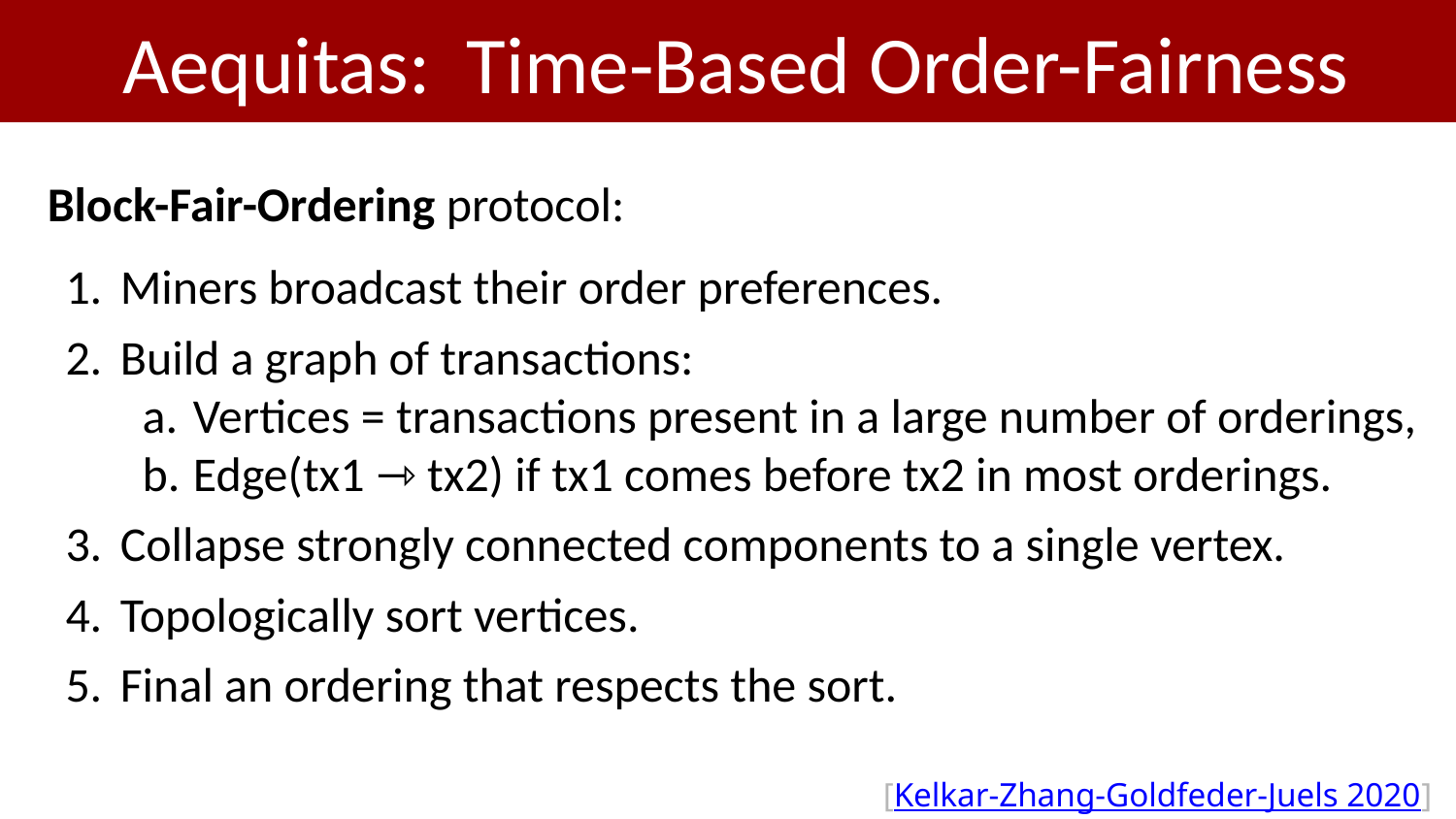

# Aequitas:  Time-Based Order-Fairness
Block-Fair-Ordering protocol:
Miners broadcast their order preferences.
Build a graph of transactions:
Vertices = transactions present in a large number of orderings,
Edge(tx1 ⇾ tx2) if tx1 comes before tx2 in most orderings.
Collapse strongly connected components to a single vertex.
Topologically sort vertices.
Final an ordering that respects the sort.
[Kelkar-Zhang-Goldfeder-Juels 2020]